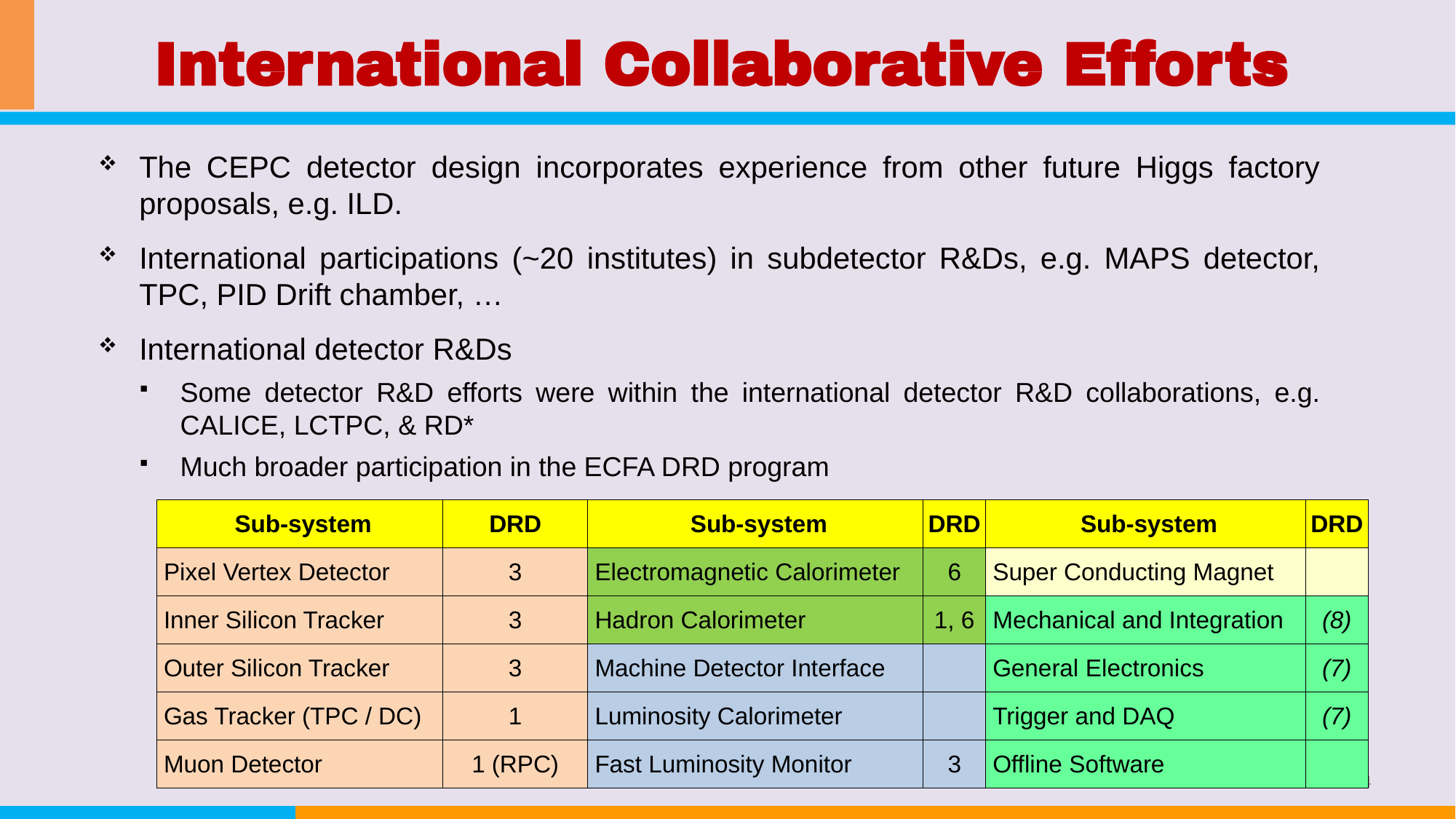

# International Collaborative Efforts
The CEPC detector design incorporates experience from other future Higgs factory proposals, e.g. ILD.
International participations (~20 institutes) in subdetector R&Ds, e.g. MAPS detector, TPC, PID Drift chamber, …
International detector R&Ds
Some detector R&D efforts were within the international detector R&D collaborations, e.g. CALICE, LCTPC, & RD*
Much broader participation in the ECFA DRD program
| Sub-system | DRD | Sub-system | DRD | Sub-system | DRD |
| --- | --- | --- | --- | --- | --- |
| Pixel Vertex Detector | 3 | Electromagnetic Calorimeter | 6 | Super Conducting Magnet |  |
| Inner Silicon Tracker | 3 | Hadron Calorimeter | 1, 6 | Mechanical and Integration | (8) |
| Outer Silicon Tracker | 3 | Machine Detector Interface |  | General Electronics | (7) |
| Gas Tracker (TPC / DC) | 1 | Luminosity Calorimeter |  | Trigger and DAQ | (7) |
| Muon Detector | 1 (RPC) | Fast Luminosity Monitor | 3 | Offline Software |  |
14